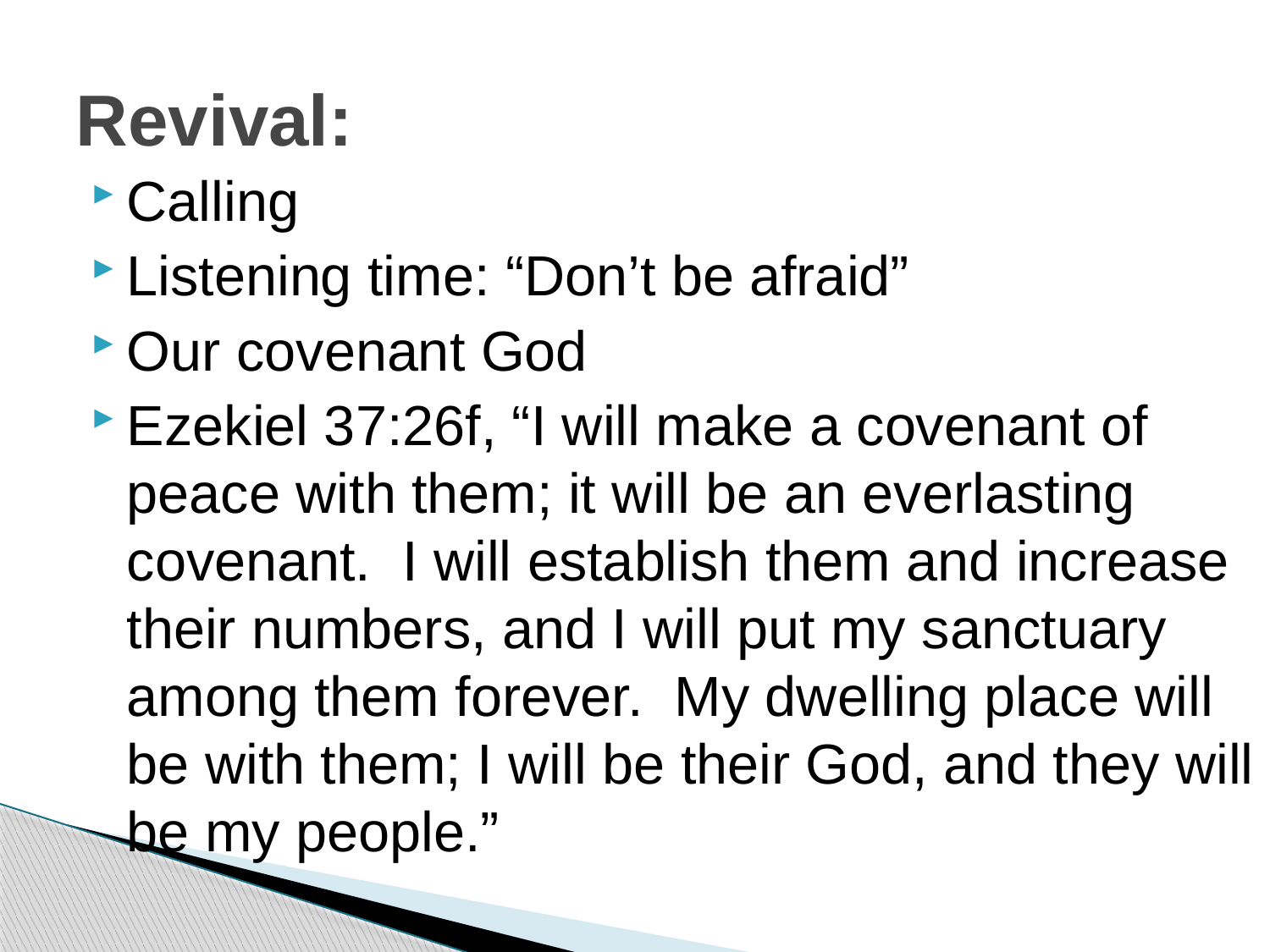

# Revival:
Calling
Listening time: “Don’t be afraid”
Our covenant God
Ezekiel 37:26f, “I will make a covenant of peace with them; it will be an everlasting covenant.  I will establish them and increase their numbers, and I will put my sanctuary among them forever.  My dwelling place will be with them; I will be their God, and they will be my people.”